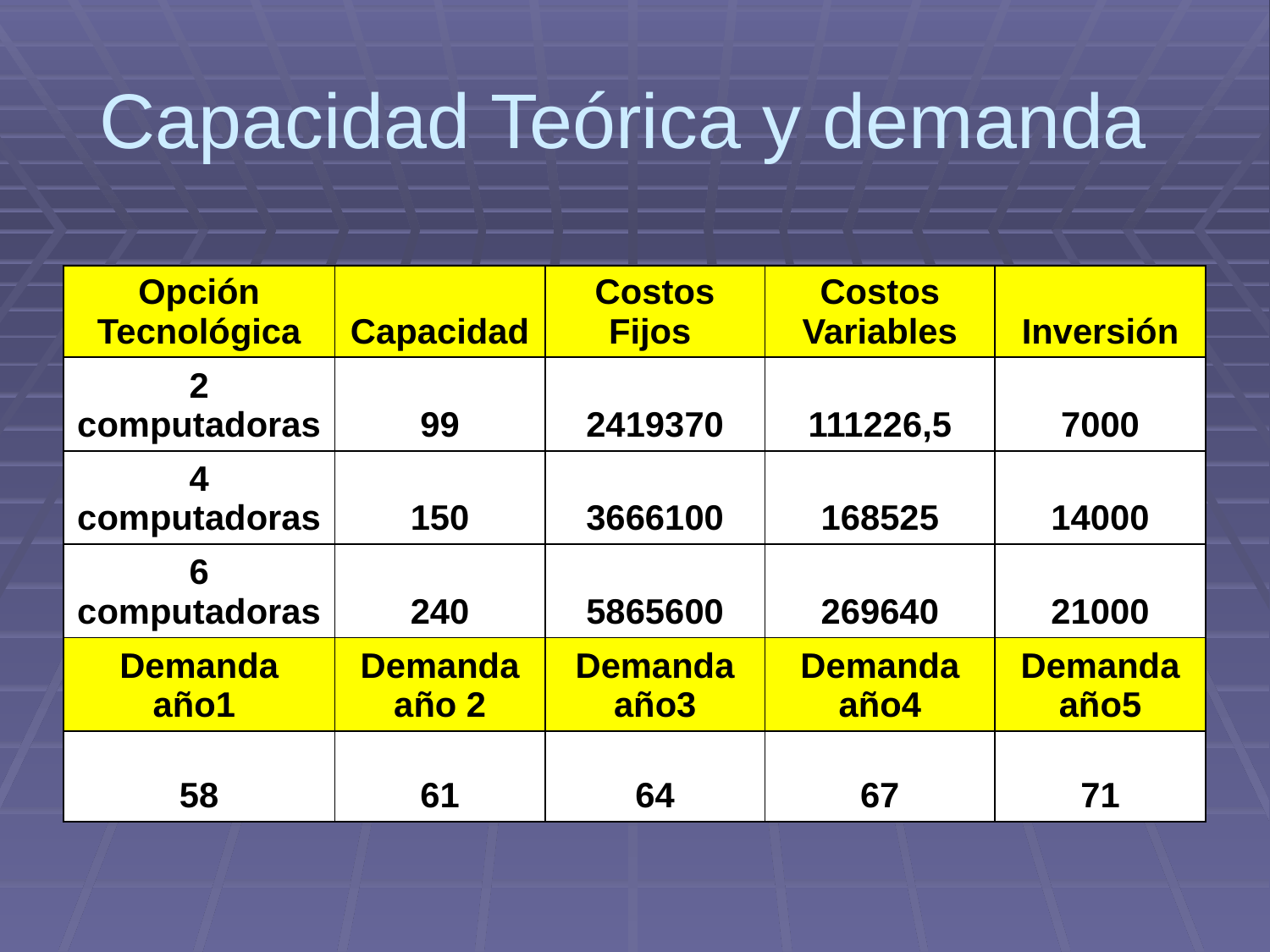

# Capacidad Teórica y demanda
| Opción Tecnológica | Capacidad | Costos Fijos | Costos Variables | Inversión |
| --- | --- | --- | --- | --- |
| 2 computadoras | 99 | 2419370 | 111226,5 | 7000 |
| 4 computadoras | 150 | 3666100 | 168525 | 14000 |
| 6 computadoras | 240 | 5865600 | 269640 | 21000 |
| Demanda año1 | Demanda año 2 | Demanda año3 | Demanda año4 | Demanda año5 |
| 58 | 61 | 64 | 67 | 71 |